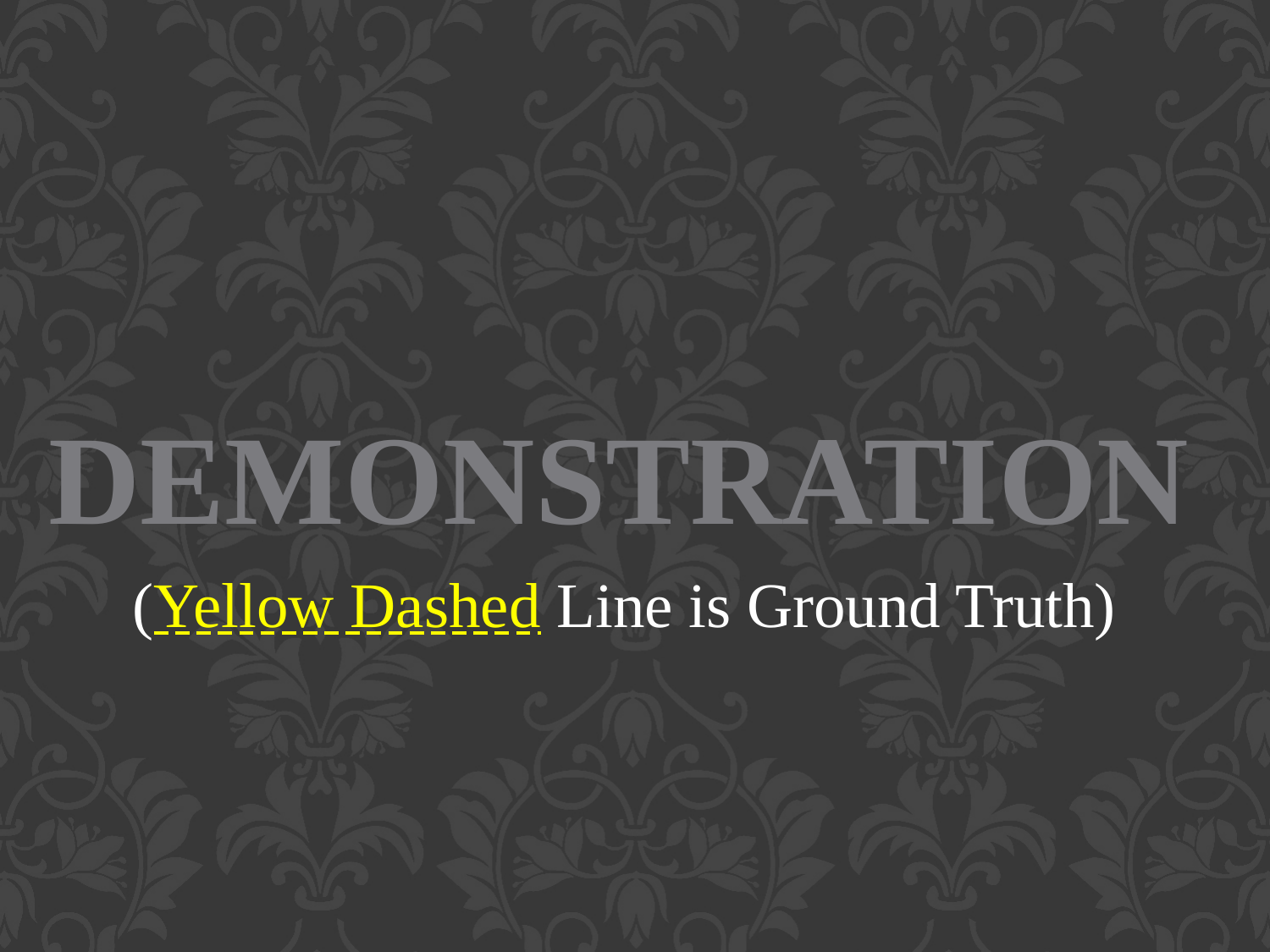

DEMONSTRATION
(Yellow Dashed Line is Ground Truth)